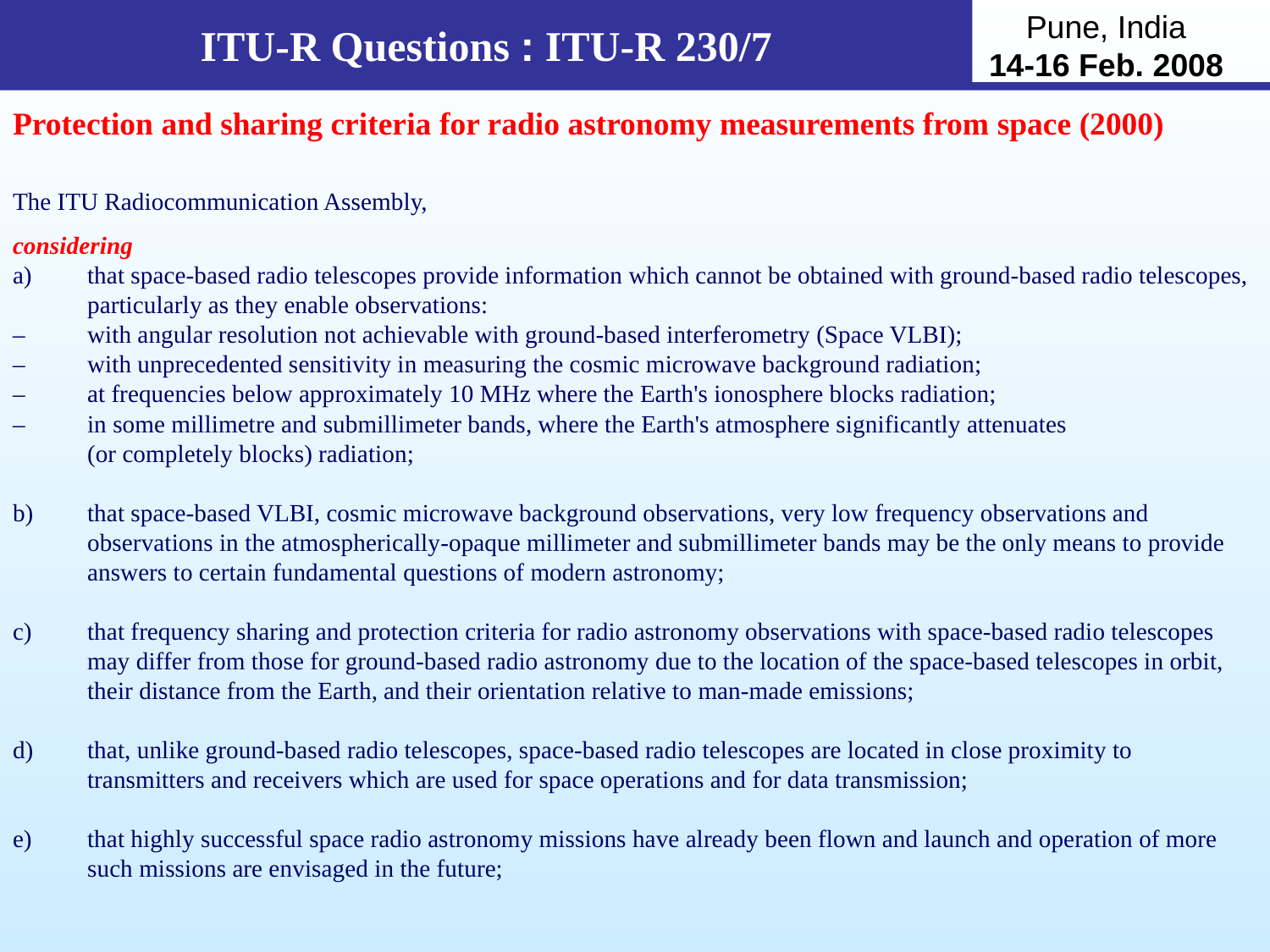

ITU-R Questions : ITU-R 230/7
Protection and sharing criteria for radio astronomy measurements from space (2000)

The ITU Radiocommunication Assembly,
considering
a)	that space-based radio telescopes provide information which cannot be obtained with ground-based radio telescopes, particularly as they enable observations:
–	with angular resolution not achievable with ground-based interferometry (Space VLBI);
–	with unprecedented sensitivity in measuring the cosmic microwave background radiation;
–	at frequencies below approximately 10 MHz where the Earth's ionosphere blocks radiation;
–	in some millimetre and submillimeter bands, where the Earth's atmosphere significantly attenuates
(or completely blocks) radiation;

that space-based VLBI, cosmic microwave background observations, very low frequency observations and
observations in the atmospherically-opaque millimeter and submillimeter bands may be the only means to provide
answers to certain fundamental questions of modern astronomy;

that frequency sharing and protection criteria for radio astronomy observations with space-based radio telescopes may differ from those for ground-based radio astronomy due to the location of the space-based telescopes in orbit,
their distance from the Earth, and their orientation relative to man-made emissions;

that, unlike ground-based radio telescopes, space-based radio telescopes are located in close proximity to transmitters and receivers which are used for space operations and for data transmission;

that highly successful space radio astronomy missions have already been flown and launch and operation of more
such missions are envisaged in the future;